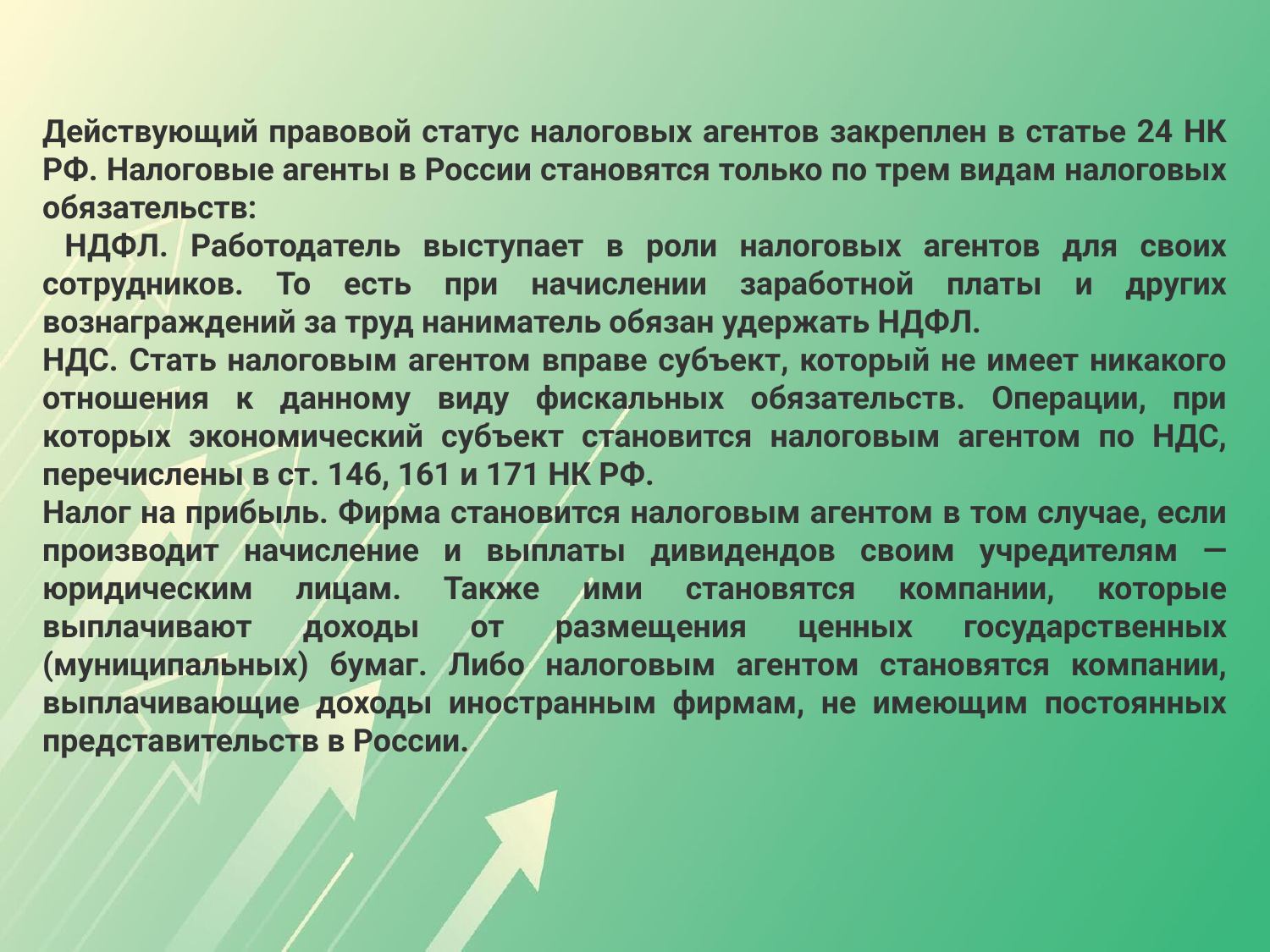

Действующий правовой статус налоговых агентов закреплен в статье 24 НК РФ. Налоговые агенты в России становятся только по трем видам налоговых обязательств:
 НДФЛ. Работодатель выступает в роли налоговых агентов для своих сотрудников. То есть при начислении заработной платы и других вознаграждений за труд наниматель обязан удержать НДФЛ.
НДС. Стать налоговым агентом вправе субъект, который не имеет никакого отношения к данному виду фискальных обязательств. Операции, при которых экономический субъект становится налоговым агентом по НДС, перечислены в ст. 146, 161 и 171 НК РФ.
Налог на прибыль. Фирма становится налоговым агентом в том случае, если производит начисление и выплаты дивидендов своим учредителям — юридическим лицам. Также ими становятся компании, которые выплачивают доходы от размещения ценных государственных (муниципальных) бумаг. Либо налоговым агентом становятся компании, выплачивающие доходы иностранным фирмам, не имеющим постоянных представительств в России.